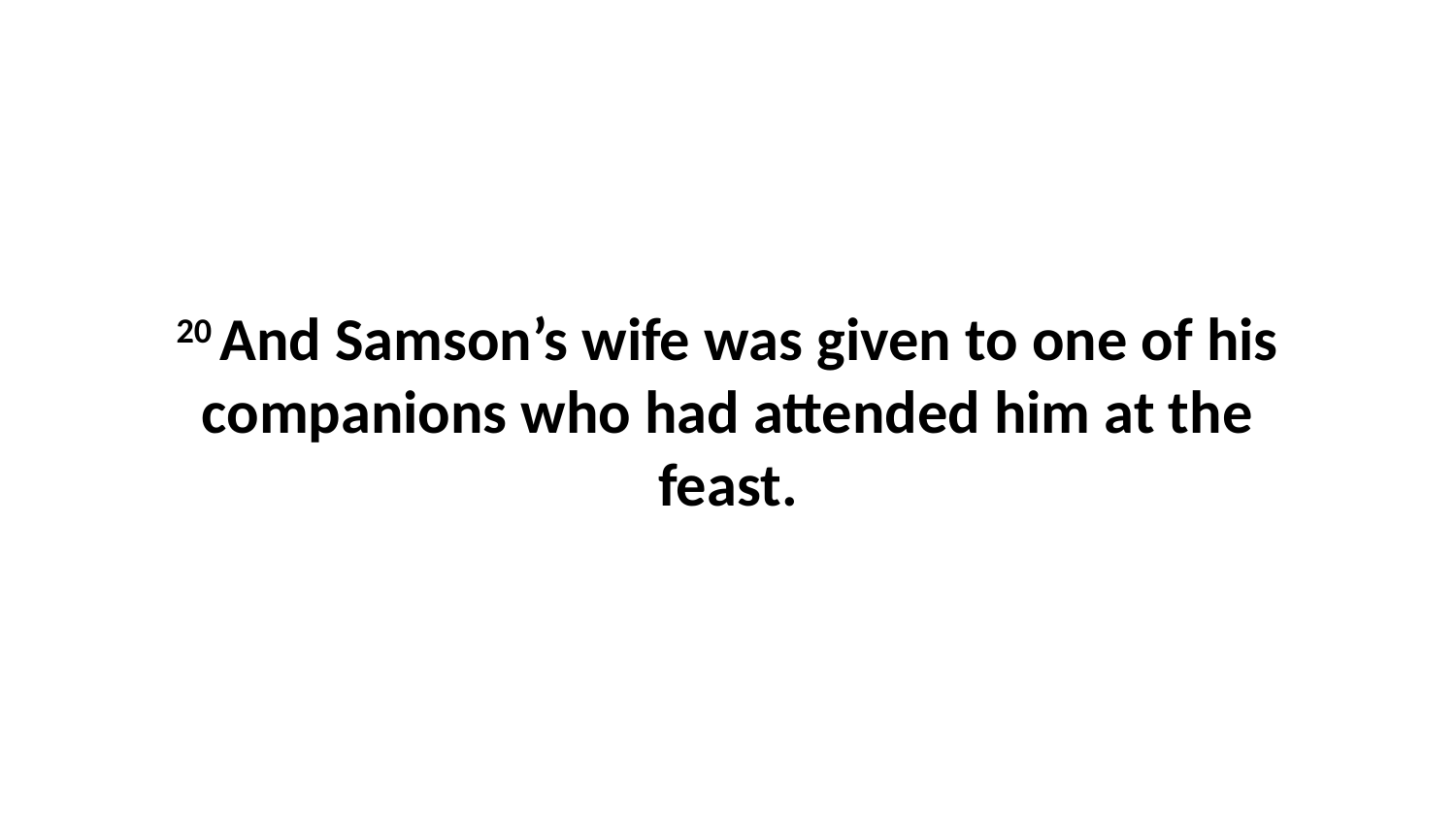

20 And Samson’s wife was given to one of his companions who had attended him at the feast.